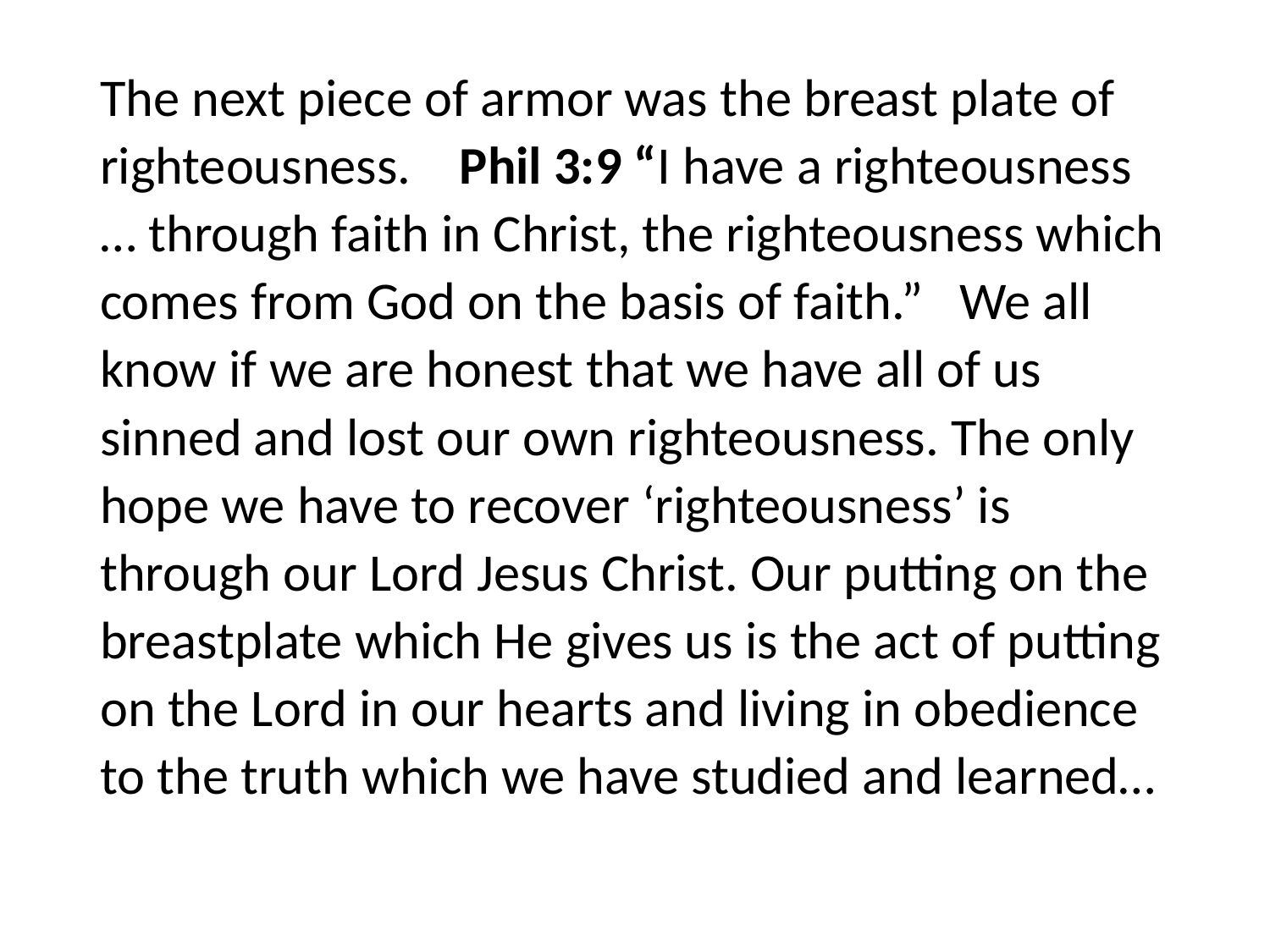

#
The next piece of armor was the breast plate of righteousness.    Phil 3:9 “I have a righteousness … through faith in Christ, the righteousness which comes from God on the basis of faith.”   We all know if we are honest that we have all of us sinned and lost our own righteousness. The only hope we have to recover ‘righteousness’ is through our Lord Jesus Christ. Our putting on the breastplate which He gives us is the act of putting on the Lord in our hearts and living in obedience to the truth which we have studied and learned…